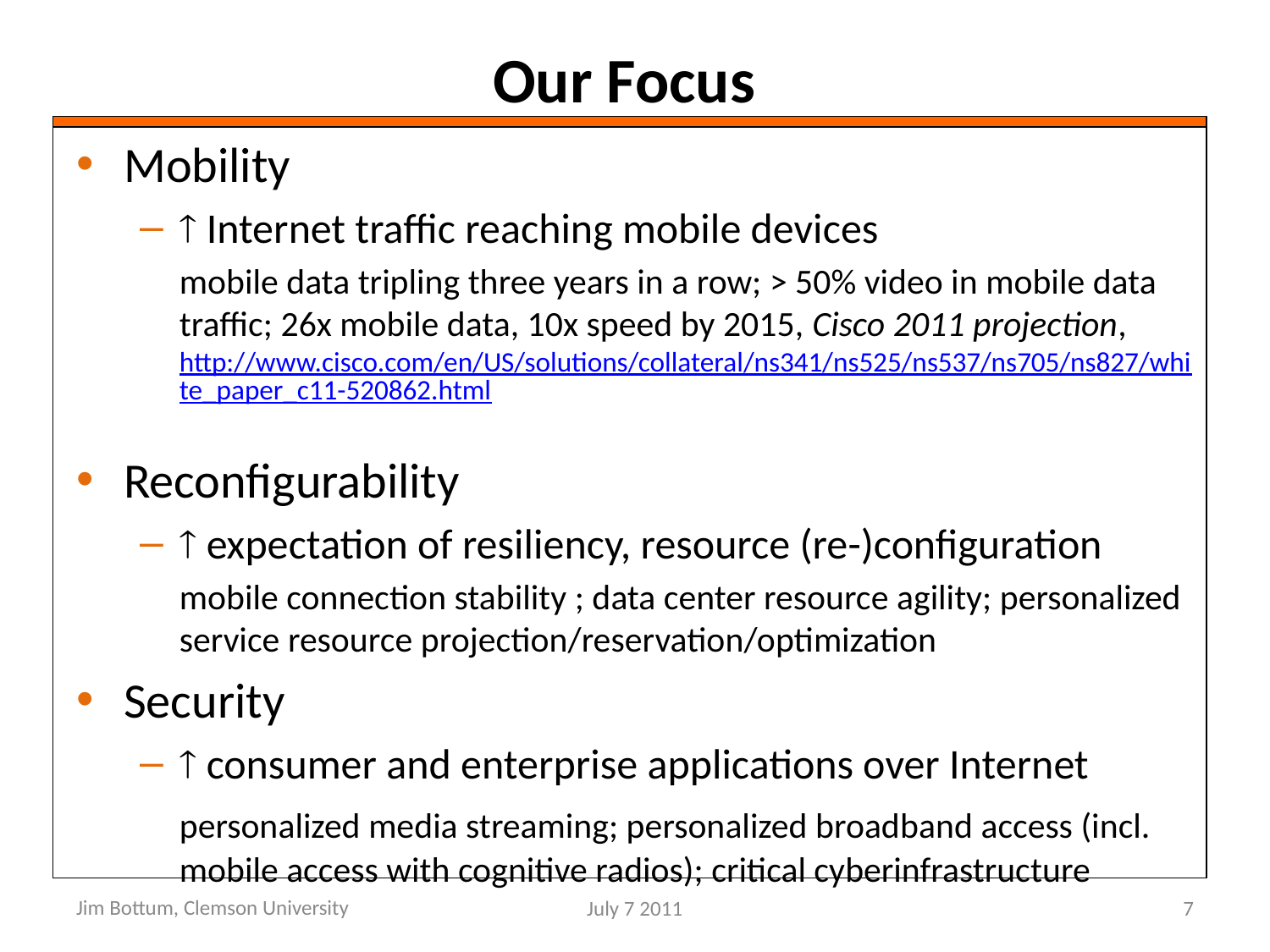

# Our Focus
Mobility
↑ Internet traffic reaching mobile devices
	mobile data tripling three years in a row; > 50% video in mobile data traffic; 26x mobile data, 10x speed by 2015, Cisco 2011 projection, http://www.cisco.com/en/US/solutions/collateral/ns341/ns525/ns537/ns705/ns827/white_paper_c11-520862.html
Reconfigurability
↑ expectation of resiliency, resource (re-)configuration
	mobile connection stability ; data center resource agility; personalized service resource projection/reservation/optimization
Security
↑ consumer and enterprise applications over Internet
	personalized media streaming; personalized broadband access (incl. mobile access with cognitive radios); critical cyberinfrastructure
Jim Bottum, Clemson University
July 7 2011
7